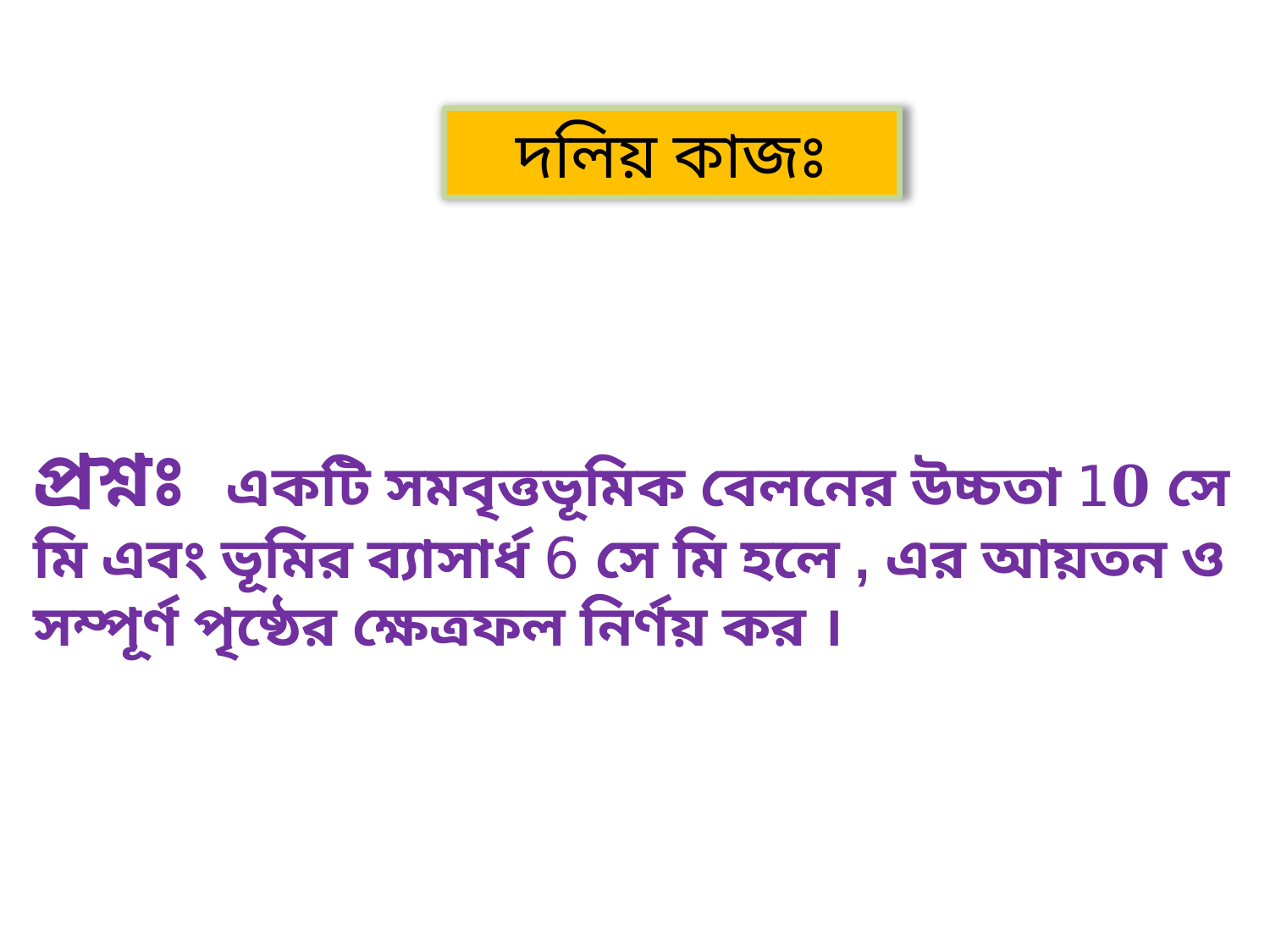

দলিয় কাজঃ
প্রশ্নঃ  একটি সমবৃত্তভূমিক বেলনের উচ্চতা 𝟷𝟎 সে মি এবং ভূমির ব্যাসার্ধ 𝟨 সে মি হলে , এর আয়তন ও সম্পূর্ণ পৃষ্ঠের ক্ষেত্রফল নির্ণয় কর ।